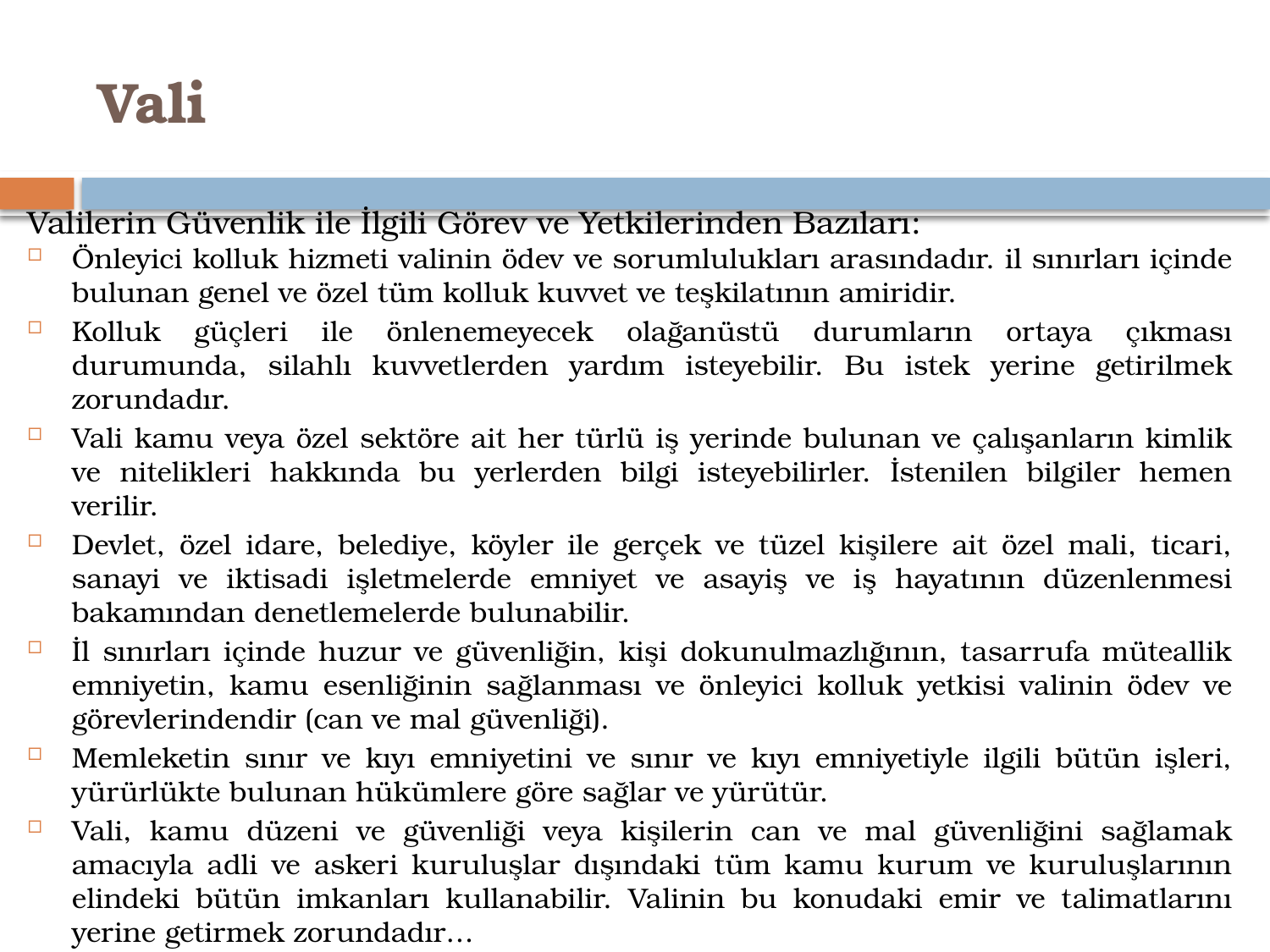

# Vali
Valilerin Güvenlik ile İlgili Görev ve Yetkilerinden Bazıları:
Önleyici kolluk hizmeti valinin ödev ve sorumlulukları arasındadır. il sınırları içinde bulunan genel ve özel tüm kolluk kuvvet ve teşkilatının amiridir.
Kolluk güçleri ile önlenemeyecek olağanüstü durumların ortaya çıkması durumunda, silahlı kuvvetlerden yardım isteyebilir. Bu istek yerine getirilmek zorundadır.
Vali kamu veya özel sektöre ait her türlü iş yerinde bulunan ve çalışanların kimlik ve nitelikleri hakkında bu yerlerden bilgi isteyebilirler. İstenilen bilgiler hemen verilir.
Devlet, özel idare, belediye, köyler ile gerçek ve tüzel kişilere ait özel mali, ticari, sanayi ve iktisadi işletmelerde emniyet ve asayiş ve iş hayatının düzenlenmesi bakamından denetlemelerde bulunabilir.
İl sınırları içinde huzur ve güvenliğin, kişi dokunulmazlığının, tasarrufa müteallik emniyetin, kamu esenliğinin sağlanması ve önleyici kolluk yetkisi valinin ödev ve görevlerindendir (can ve mal güvenliği).
Memleketin sınır ve kıyı emniyetini ve sınır ve kıyı emniyetiyle ilgili bütün işleri, yürürlükte bulunan hükümlere göre sağlar ve yürütür.
Vali, kamu düzeni ve güvenliği veya kişilerin can ve mal güvenliğini sağlamak amacıyla adli ve askeri kuruluşlar dışındaki tüm kamu kurum ve kuruluşlarının elindeki bütün imkanları kullanabilir. Valinin bu konudaki emir ve talimatlarını yerine getirmek zorundadır…